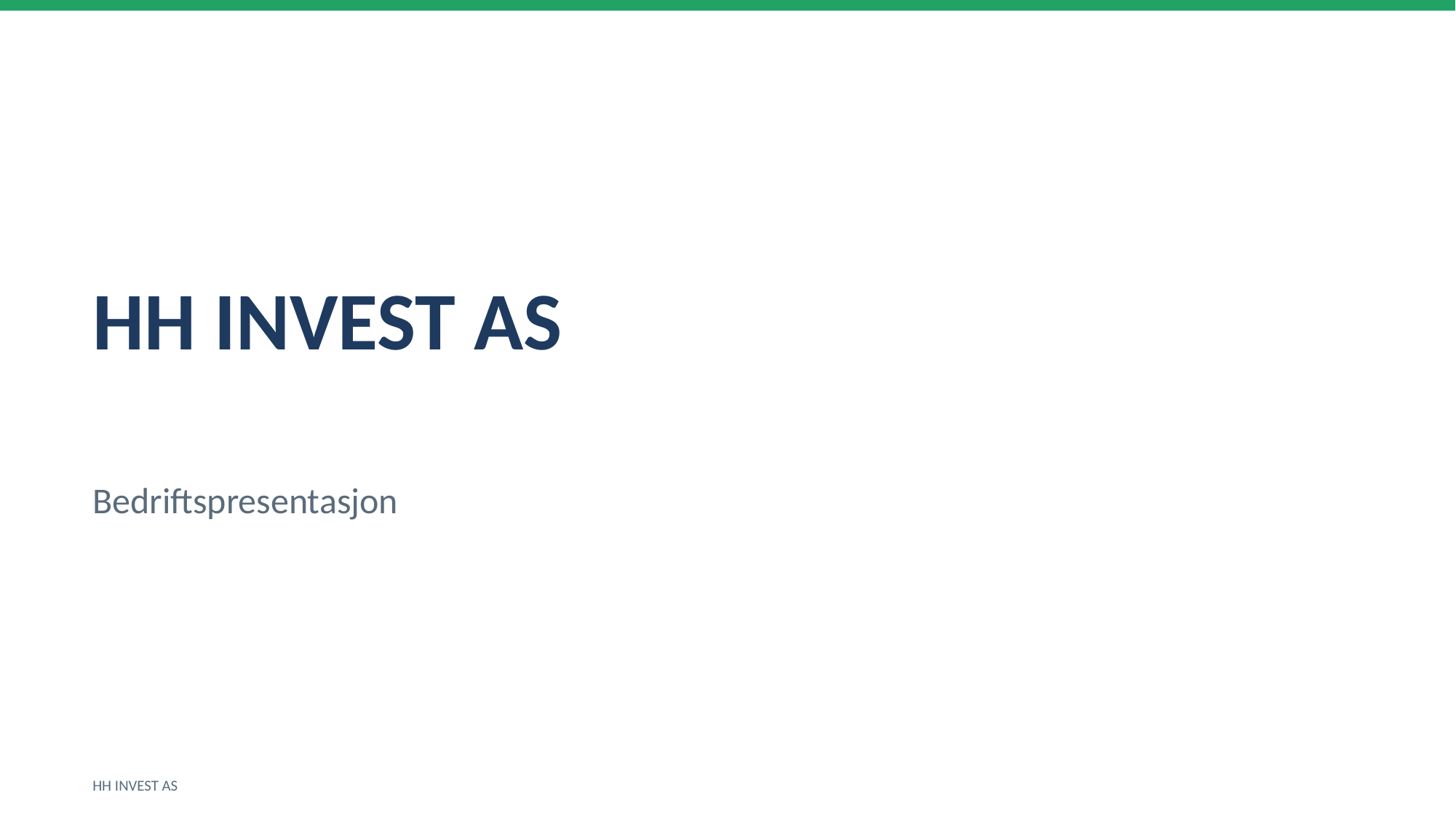

HH INVEST AS
Bedriftspresentasjon
HH INVEST AS